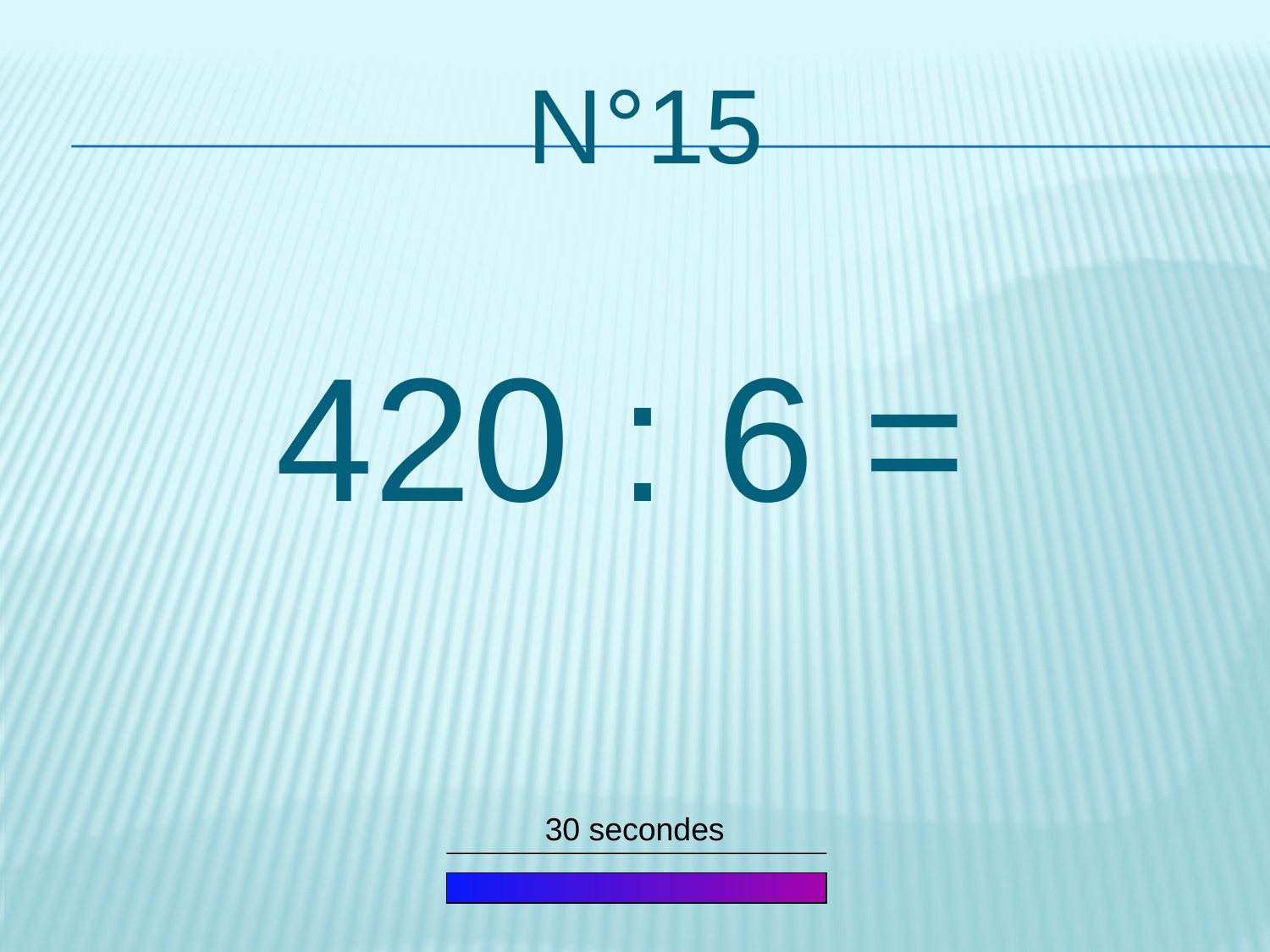

# n°15

420 : 6 =
30 secondes